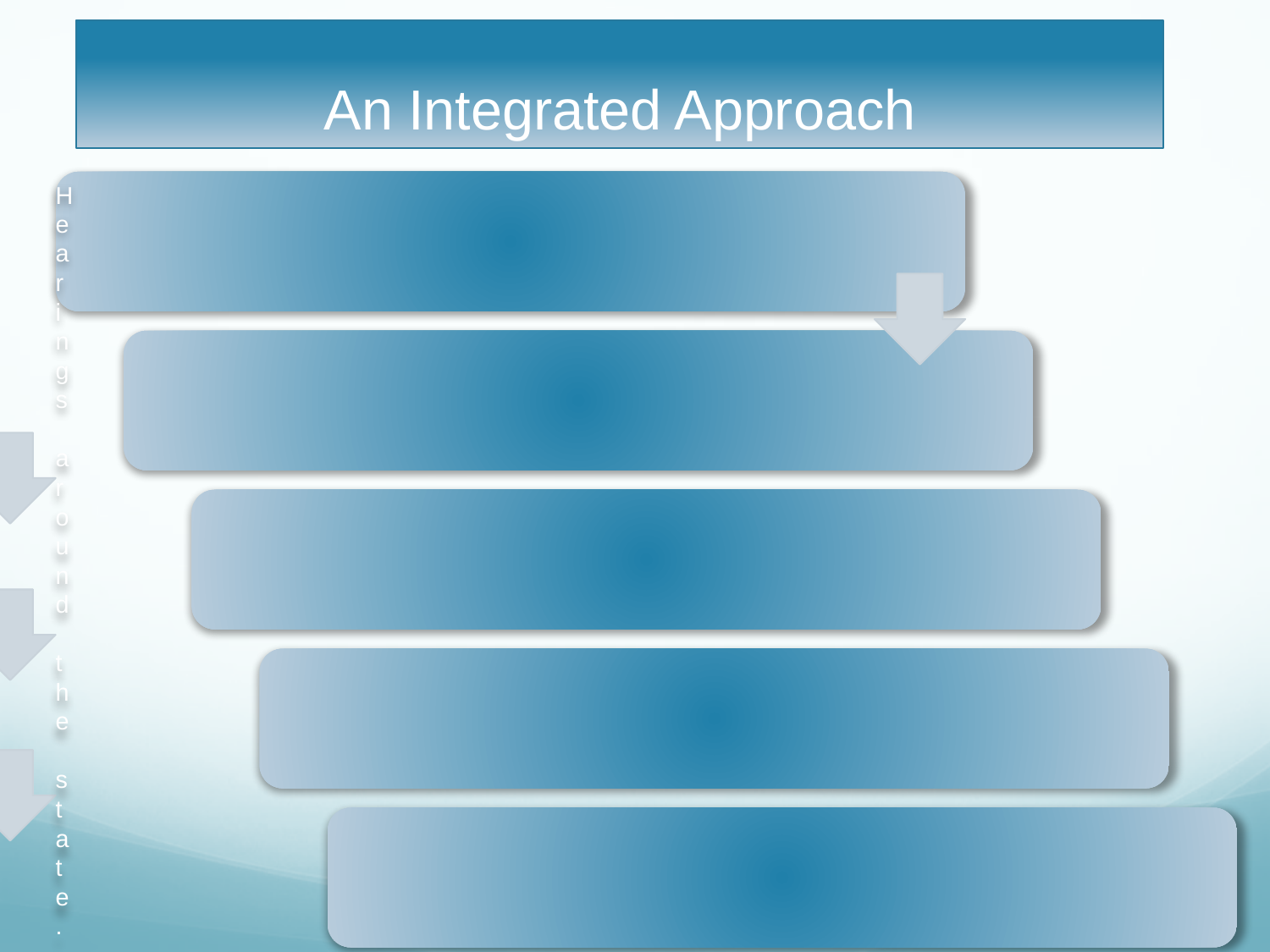

# An Integrated Approach
Hearings around the state.